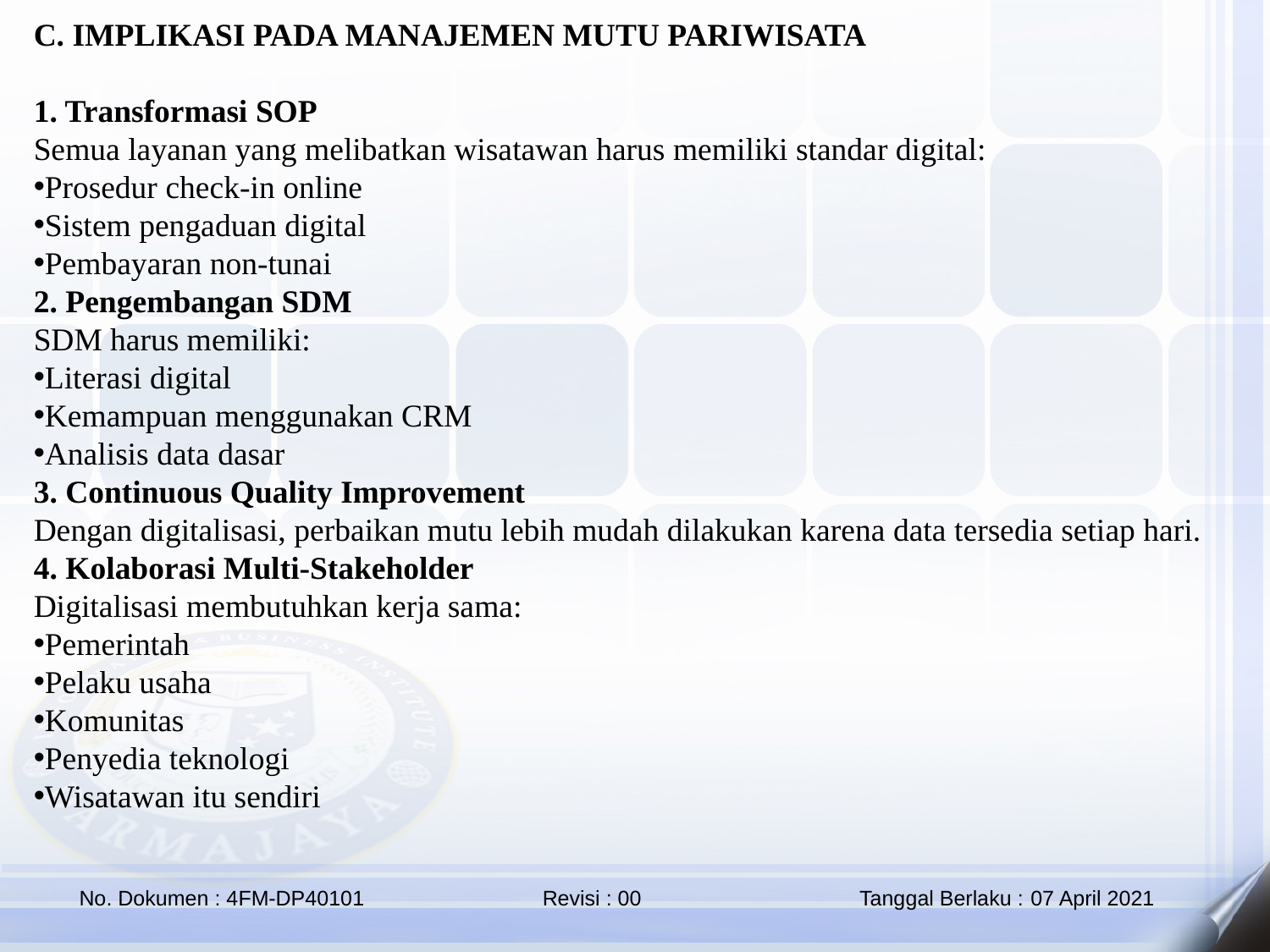

C. IMPLIKASI PADA MANAJEMEN MUTU PARIWISATA

1. Transformasi SOP
Semua layanan yang melibatkan wisatawan harus memiliki standar digital:
Prosedur check-in online
Sistem pengaduan digital
Pembayaran non-tunai
2. Pengembangan SDM
SDM harus memiliki:
Literasi digital
Kemampuan menggunakan CRM
Analisis data dasar
3. Continuous Quality Improvement
Dengan digitalisasi, perbaikan mutu lebih mudah dilakukan karena data tersedia setiap hari.
4. Kolaborasi Multi-Stakeholder
Digitalisasi membutuhkan kerja sama:
Pemerintah
Pelaku usaha
Komunitas
Penyedia teknologi
Wisatawan itu sendiri